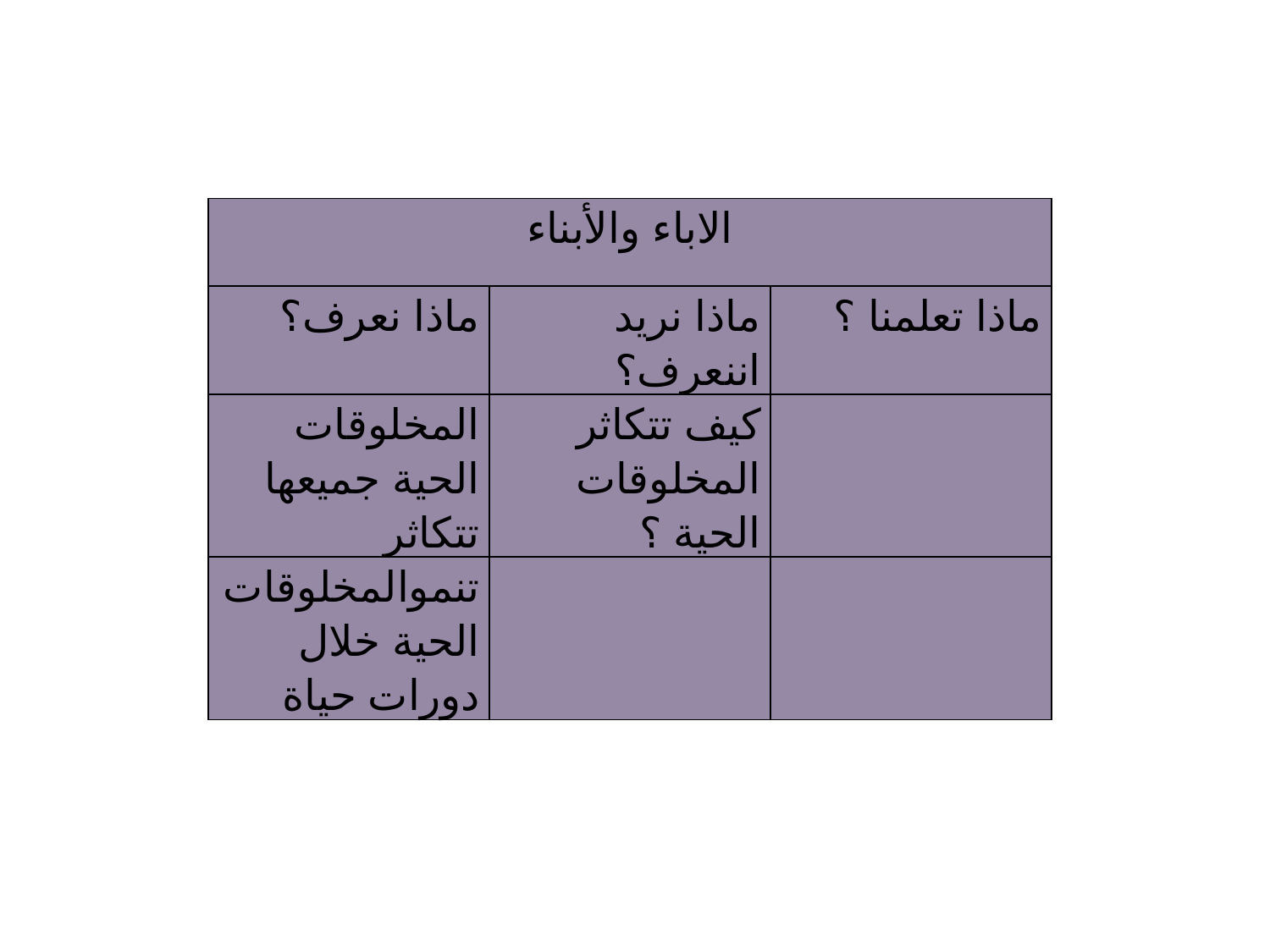

| الاباء والأبناء |  |  |
| --- | --- | --- |
| ماذا نعرف؟ | ماذا نريد اننعرف؟ | ماذا تعلمنا ؟ |
| المخلوقات الحية جميعها تتكاثر | كيف تتكاثر المخلوقات الحية ؟ |  |
| تنموالمخلوقات الحية خلال دورات حياة |  |  |